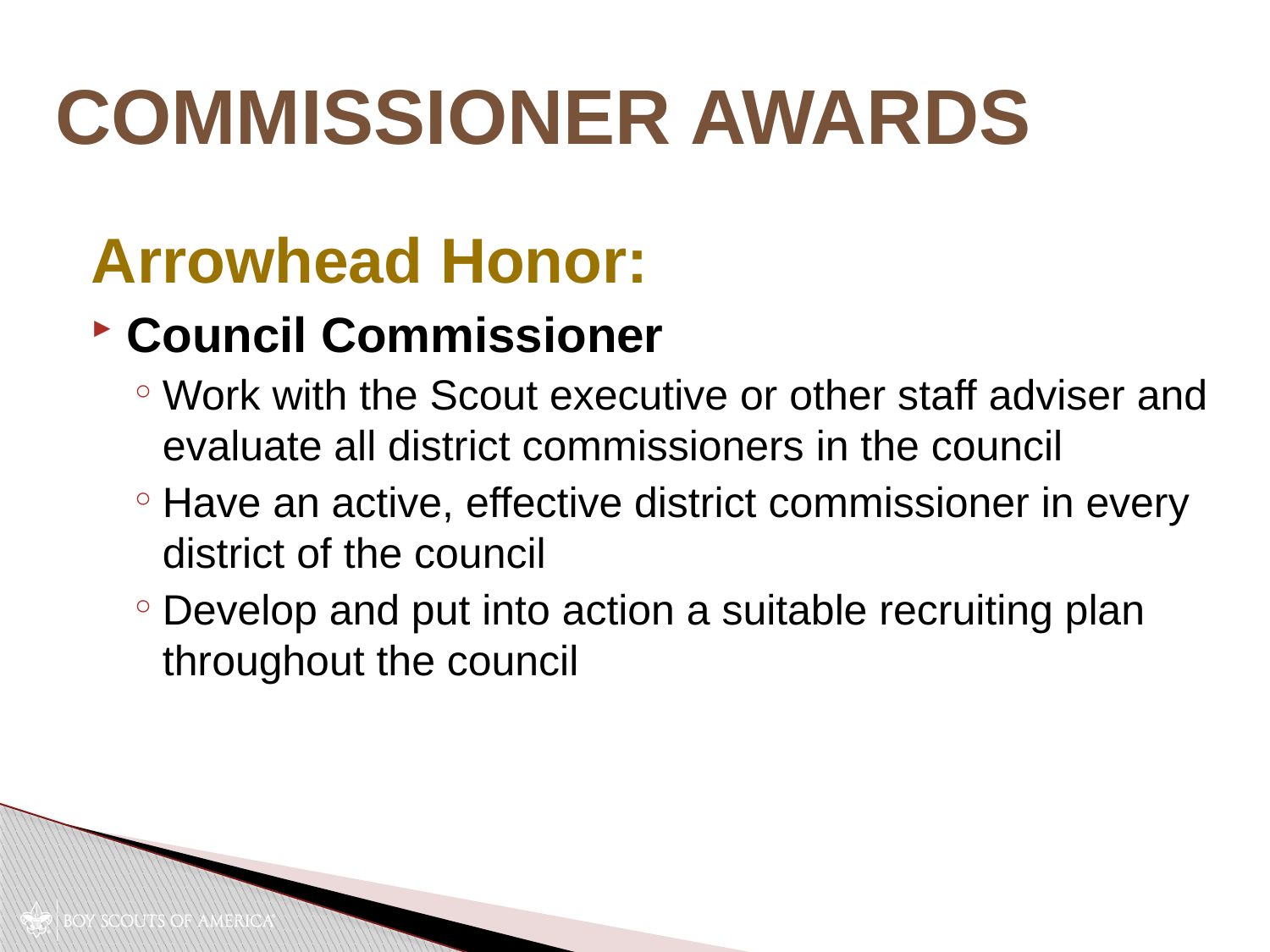

# Commissioner Awards
Arrowhead Honor:
Council Commissioner
Work with the Scout executive or other staff adviser and evaluate all district commissioners in the council
Have an active, effective district commissioner in every district of the council
Develop and put into action a suitable recruiting plan throughout the council